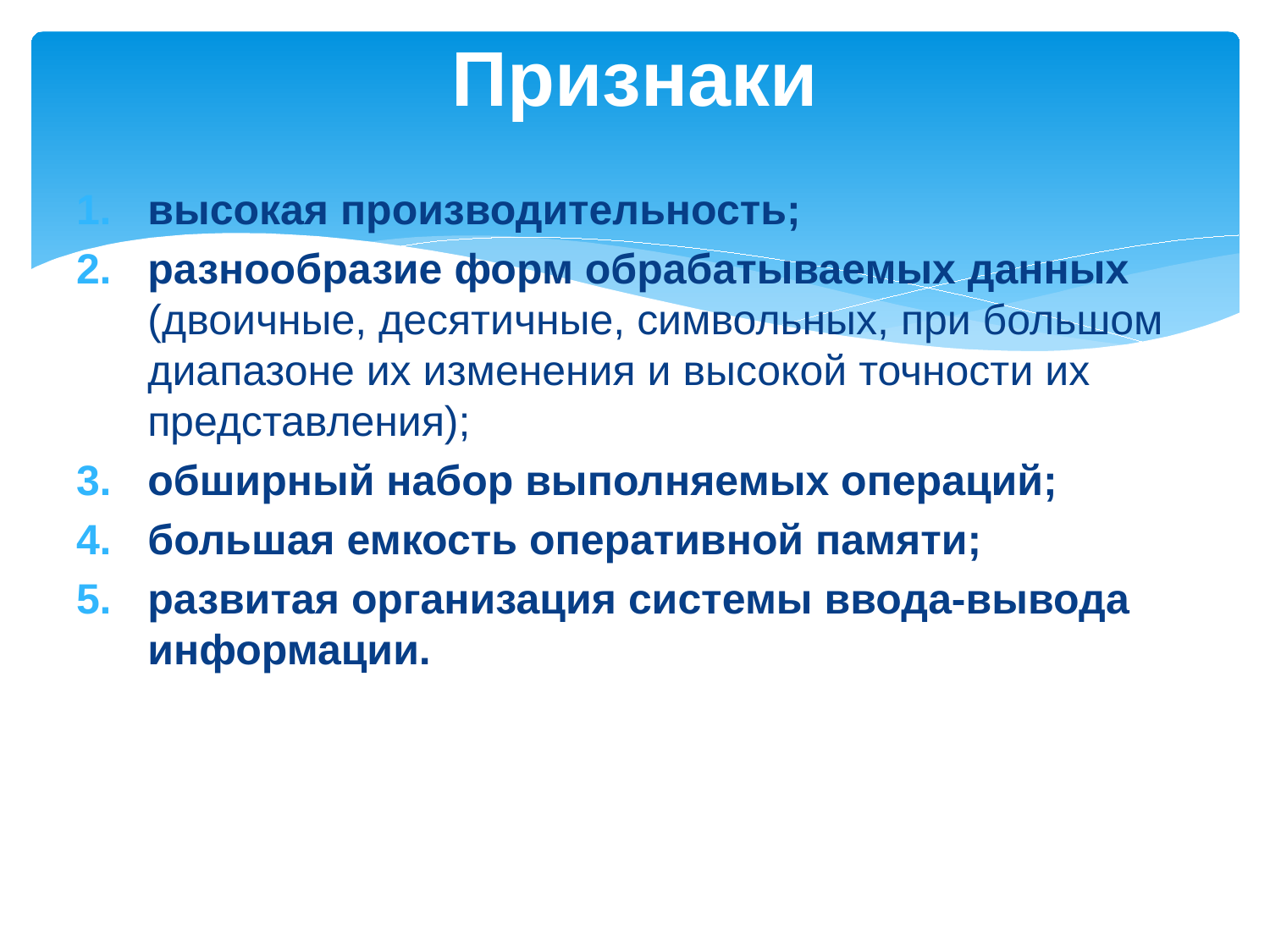

# Признаки
высокая производительность;
разнообразие форм обрабатываемых данных (двоичные, десятичные, символьных, при большом диапазоне их изменения и высокой точности их представления);
обширный набор выполняемых операций;
большая емкость оперативной памяти;
развитая организация системы ввода-вывода информации.